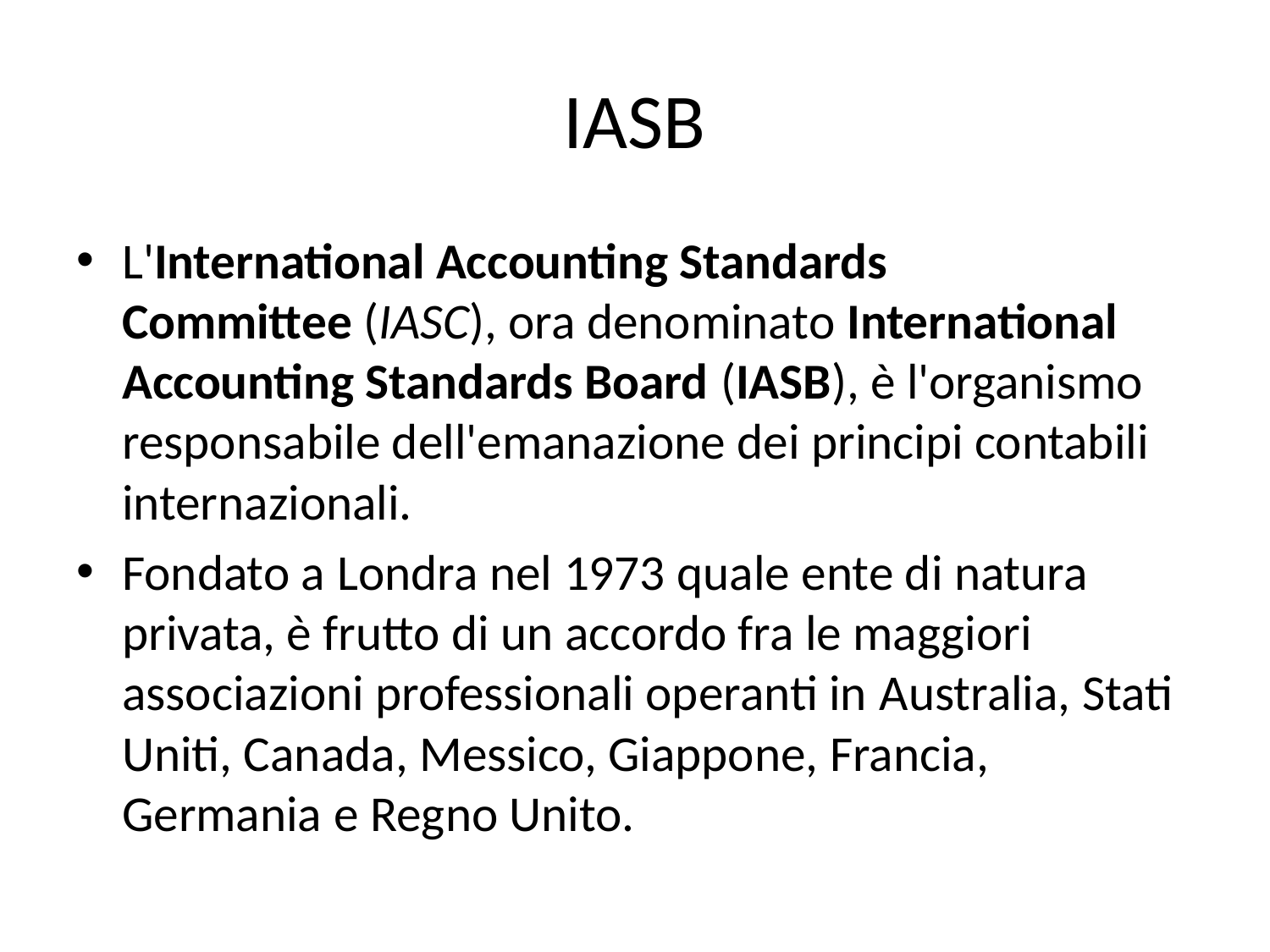

# IASB
L'International Accounting Standards Committee (IASC), ora denominato International Accounting Standards Board (IASB), è l'organismo responsabile dell'emanazione dei principi contabili internazionali.
Fondato a Londra nel 1973 quale ente di natura privata, è frutto di un accordo fra le maggiori associazioni professionali operanti in Australia, Stati Uniti, Canada, Messico, Giappone, Francia, Germania e Regno Unito.